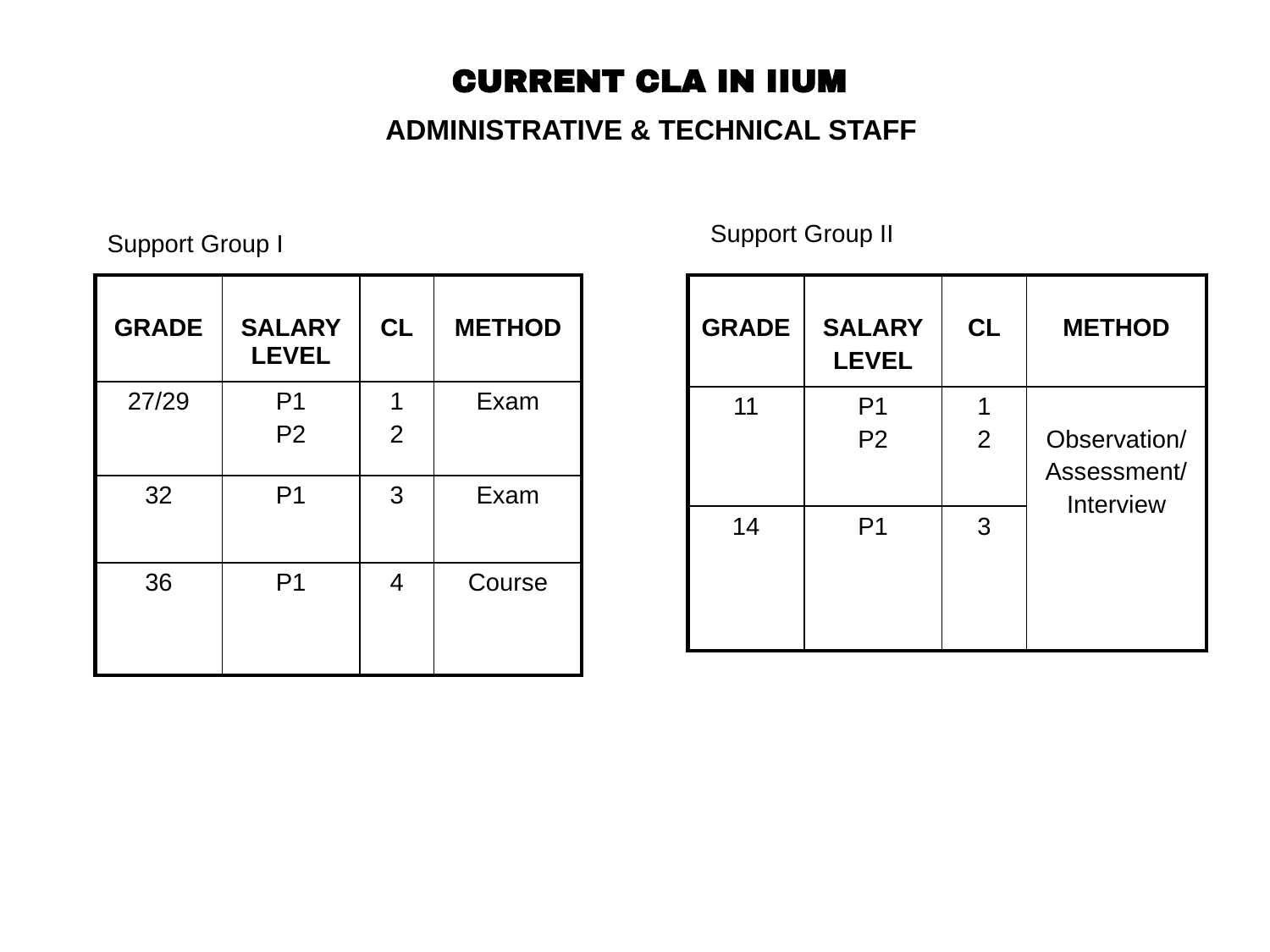

CURRENT CLA IN IIUM

ADMINISTRATIVE & TECHNICAL STAFF
Support Group II
Support Group I
| GRADE | SALARY LEVEL | CL | METHOD |
| --- | --- | --- | --- |
| 27/29 | P1 P2 | 1 2 | Exam |
| 32 | P1 | 3 | Exam |
| 36 | P1 | 4 | Course |
| GRADE | SALARY LEVEL | CL | METHOD |
| --- | --- | --- | --- |
| 11 | P1 P2 | 1 2 | Observation/ Assessment/ Interview |
| 14 | P1 | 3 |  |